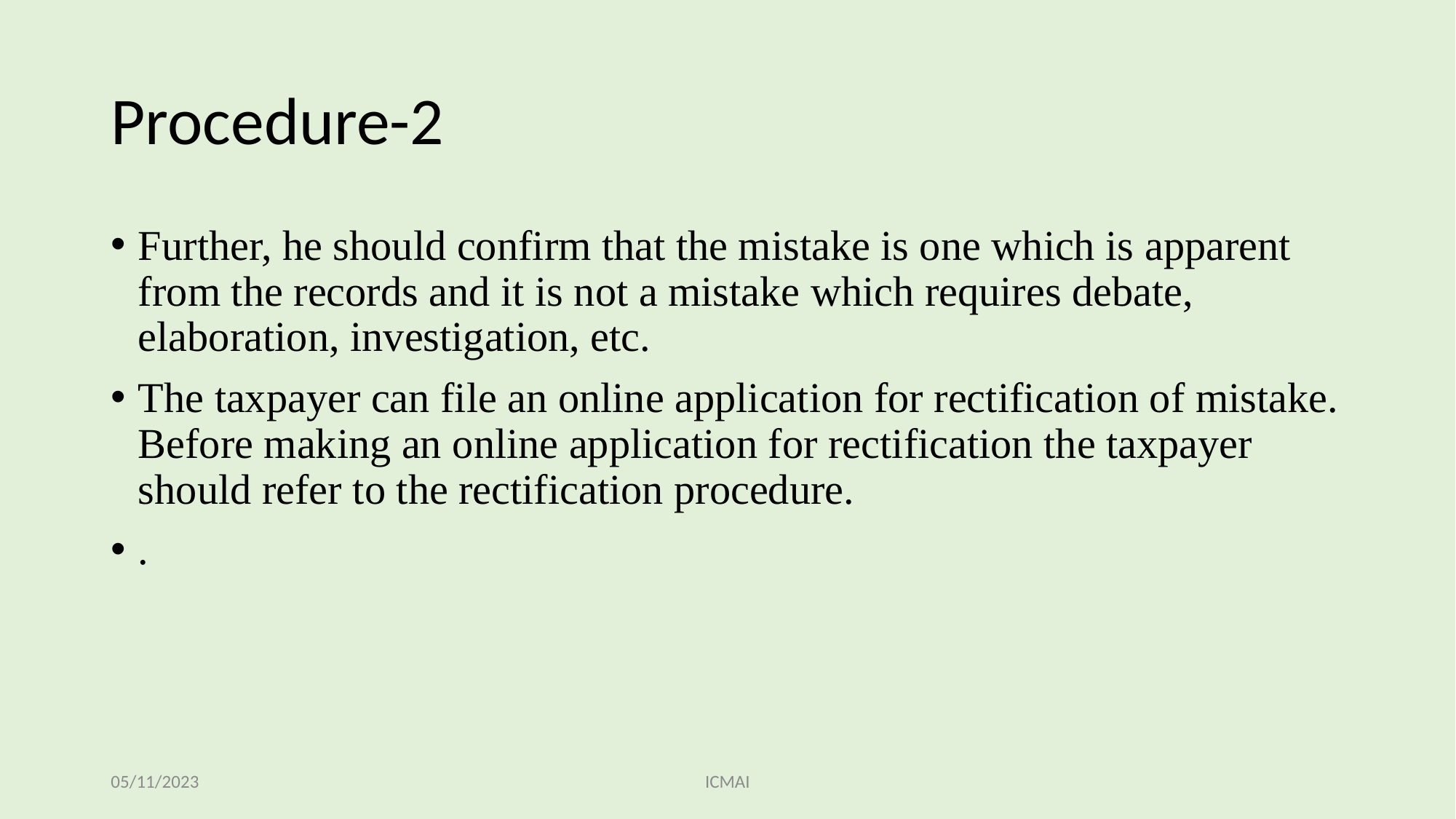

# Procedure-2
Further, he should confirm that the mistake is one which is apparent from the records and it is not a mistake which requires debate, elaboration, investigation, etc.
The taxpayer can file an online application for rectification of mistake. Before making an online application for rectification the taxpayer should refer to the rectification procedure.
.
05/11/2023
ICMAI